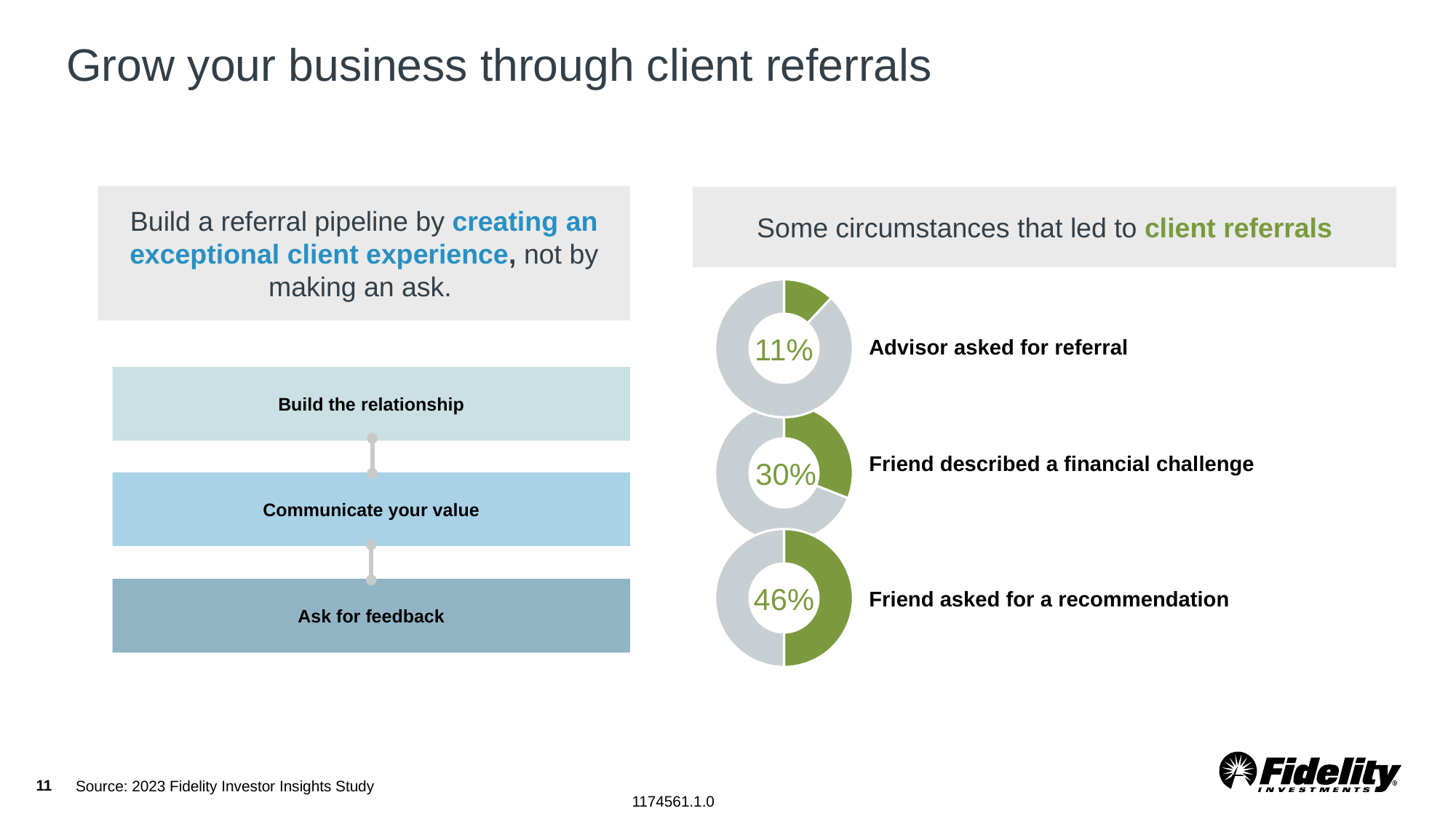

# Grow your business through client referrals
Build a referral pipeline by creating an exceptional client experience, not by making an ask.

Some circumstances that led to client referrals

### Chart

| Category | Column1 |
|---|---|
|  | 12.0 |
|  | 88.0 |
11%
Advisor asked for referral
Build the relationship

### Chart

| Category | Column1 |
|---|---|
|  | 31.0 |
|  | 69.0 |
30%

Friend described a financial challenge
Communicate your value

### Chart

| Category | Column1 |
|---|---|
|  | 50.0 |
|  | 50.0 |
46%

Friend asked for a recommendation
Ask for feedback
11
Source: 2023 Fidelity Investor Insights Study
1174561.1.0